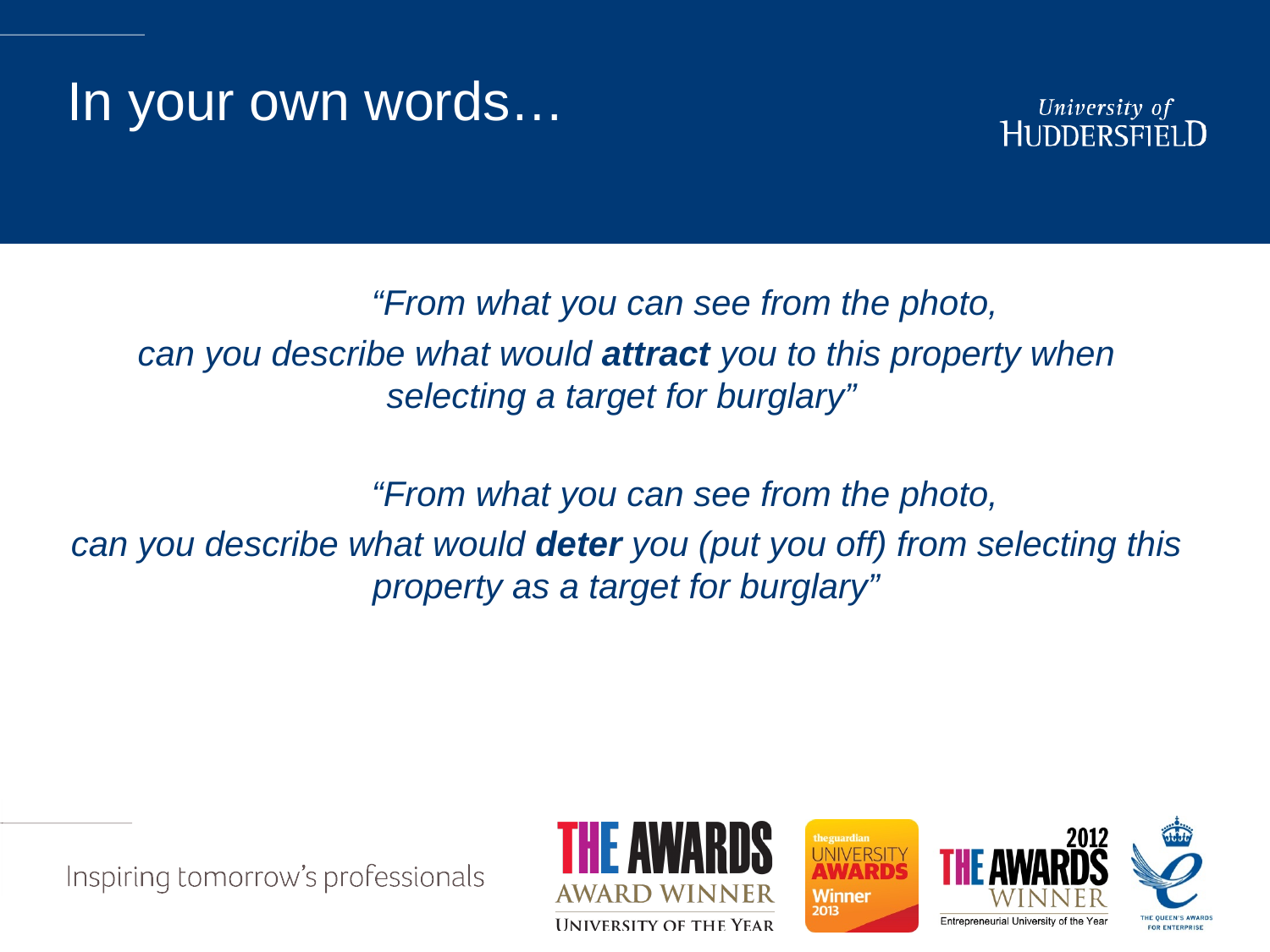

# In your own words…
	“From what you can see from the photo,
can you describe what would attract you to this property when selecting a target for burglary”

	“From what you can see from the photo,
can you describe what would deter you (put you off) from selecting this property as a target for burglary”